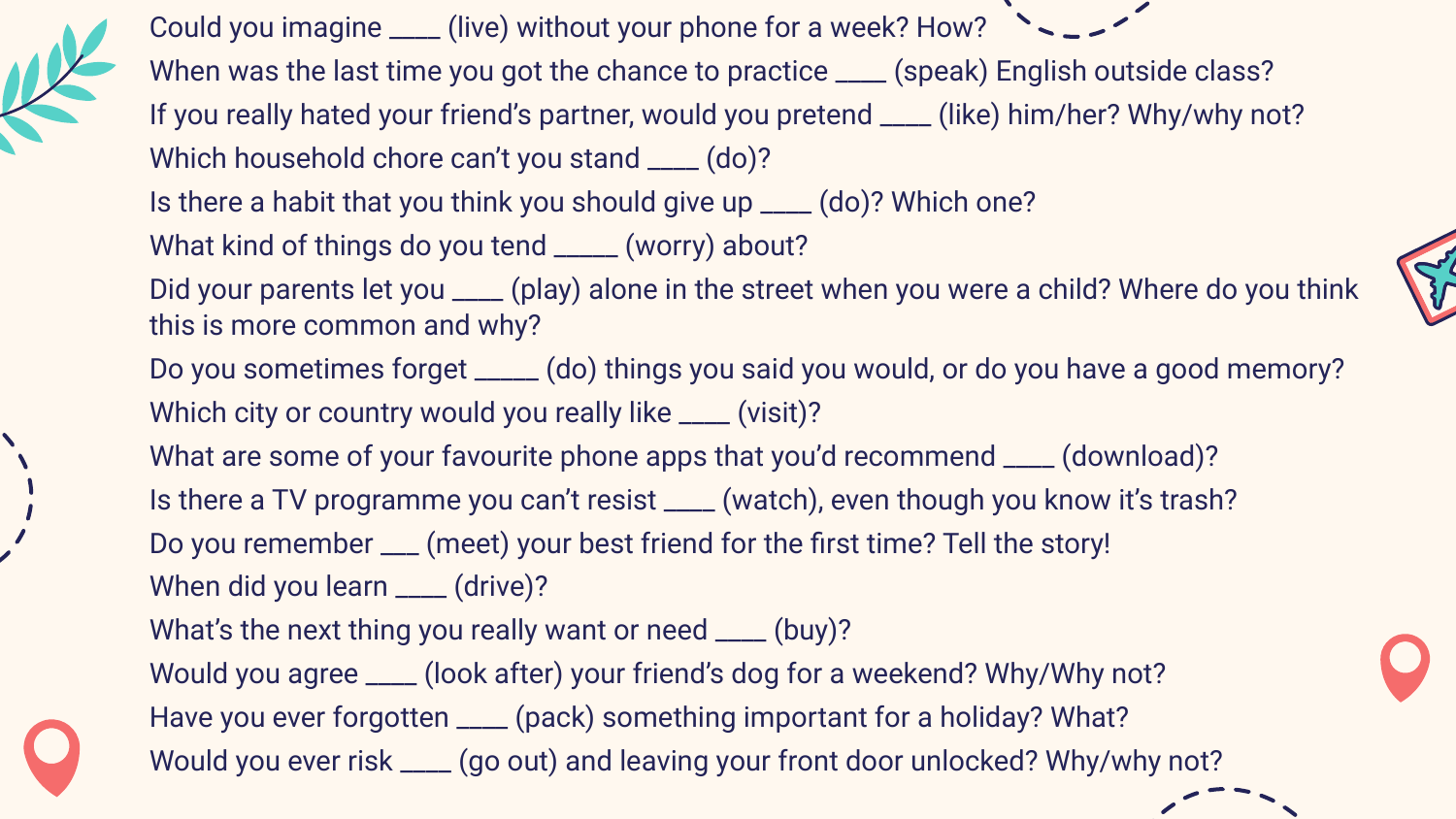

Could you imagine ____ (live) without your phone for a week? How?
When was the last time you got the chance to practice ____ (speak) English outside class?
If you really hated your friend’s partner, would you pretend ____ (like) him/her? Why/why not?
Which household chore can’t you stand ____ (do)?
Is there a habit that you think you should give up ____ (do)? Which one?
What kind of things do you tend _____ (worry) about?
Did your parents let you ____ (play) alone in the street when you were a child? Where do you think this is more common and why?
Do you sometimes forget _____ (do) things you said you would, or do you have a good memory?
Which city or country would you really like ____ (visit)?
What are some of your favourite phone apps that you’d recommend ____ (download)?
Is there a TV programme you can’t resist ____ (watch), even though you know it’s trash?
Do you remember ___ (meet) your best friend for the first time? Tell the story!
When did you learn ____ (drive)?
What’s the next thing you really want or need ____ (buy)?
Would you agree ____ (look after) your friend’s dog for a weekend? Why/Why not?
Have you ever forgotten ____ (pack) something important for a holiday? What?
Would you ever risk ____ (go out) and leaving your front door unlocked? Why/why not?